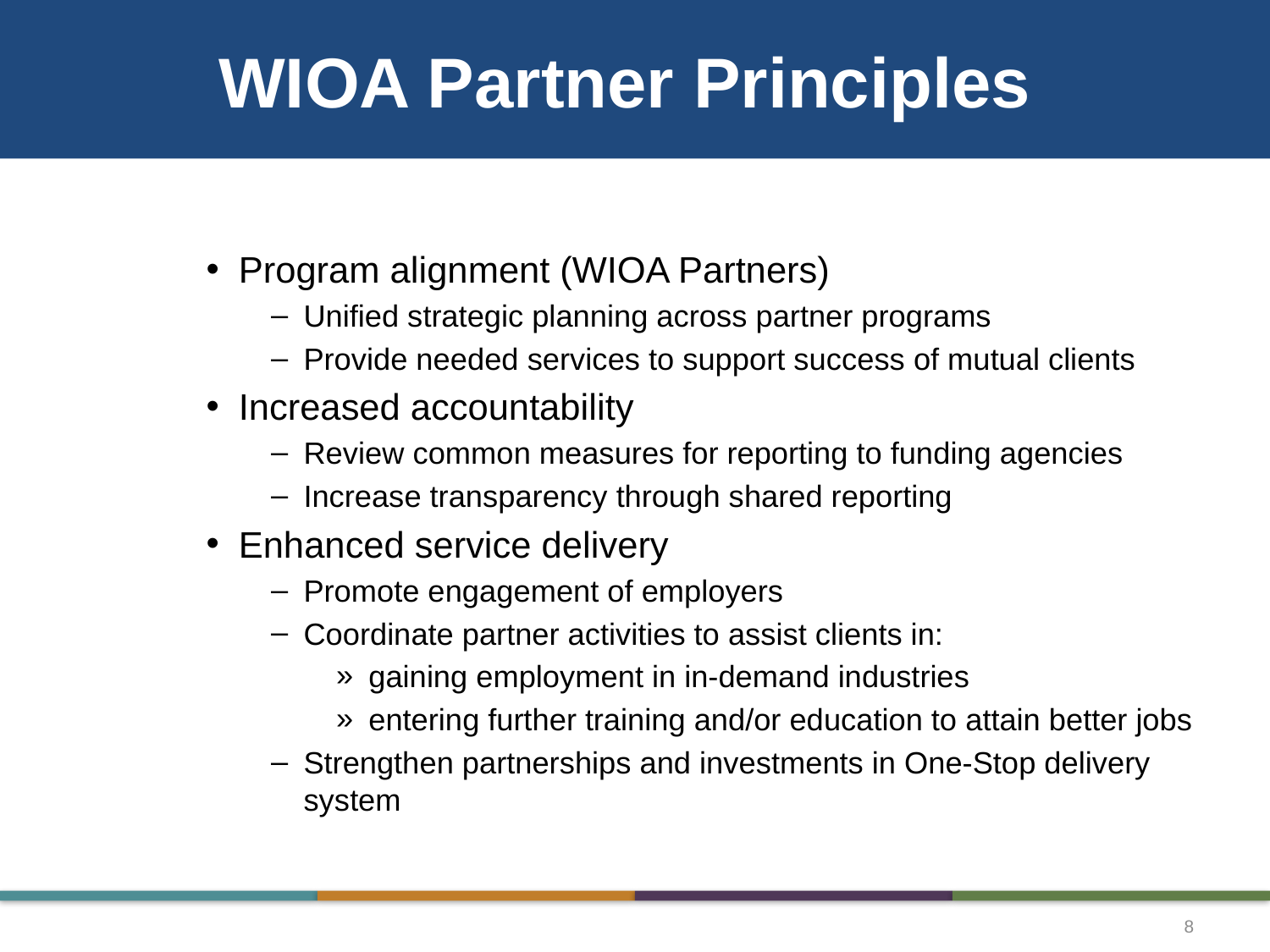

# WIOA Partner Principles

Program alignment (WIOA Partners)
Unified strategic planning across partner programs
Provide needed services to support success of mutual clients
Increased accountability
Review common measures for reporting to funding agencies
Increase transparency through shared reporting
Enhanced service delivery
Promote engagement of employers
Coordinate partner activities to assist clients in:
gaining employment in in-demand industries
entering further training and/or education to attain better jobs
Strengthen partnerships and investments in One-Stop delivery system

8